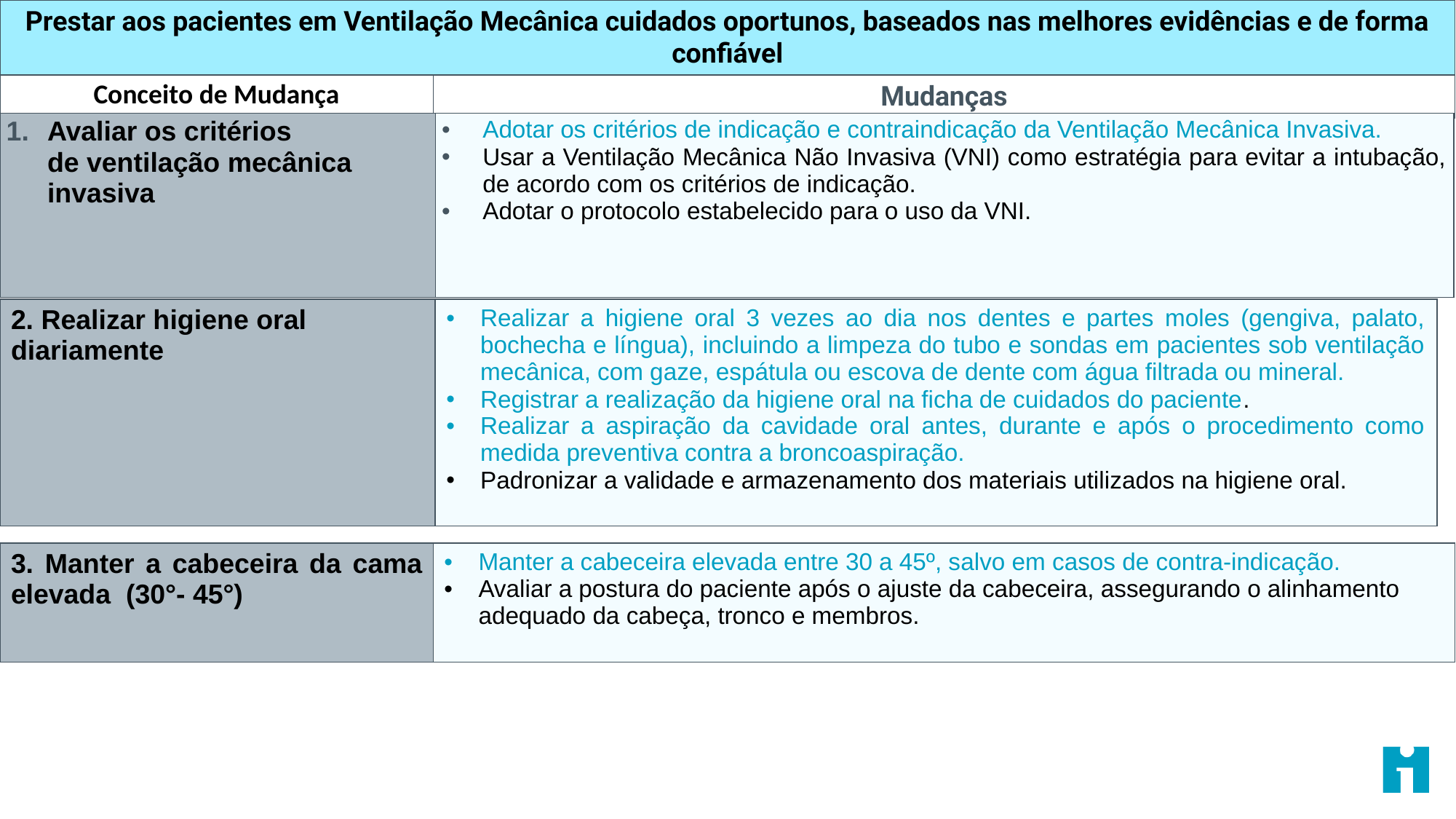

| Prestar aos pacientes em Ventilação Mecânica cuidados oportunos, baseados nas melhores evidências e de forma confiável |  |
| --- | --- |
| Conceito de Mudança | Mudanças |
| Avaliar os critérios de ventilação mecânica invasiva | Adotar os critérios de indicação e contraindicação da Ventilação Mecânica Invasiva. Usar a Ventilação Mecânica Não Invasiva (VNI) como estratégia para evitar a intubação, de acordo com os critérios de indicação. Adotar o protocolo estabelecido para o uso da VNI. |
| --- | --- |
| 2. Realizar higiene oral diariamente | Realizar a higiene oral 3 vezes ao dia nos dentes e partes moles (gengiva, palato, bochecha e língua), incluindo a limpeza do tubo e sondas em pacientes sob ventilação mecânica, com gaze, espátula ou escova de dente com água filtrada ou mineral. Registrar a realização da higiene oral na ficha de cuidados do paciente. Realizar a aspiração da cavidade oral antes, durante e após o procedimento como medida preventiva contra a broncoaspiração. Padronizar a validade e armazenamento dos materiais utilizados na higiene oral. |
| --- | --- |
| 3. Manter a cabeceira da cama elevada  (30°- 45°) | Manter a cabeceira elevada entre 30 a 45º, salvo em casos de contra-indicação. Avaliar a postura do paciente após o ajuste da cabeceira, assegurando o alinhamento adequado da cabeça, tronco e membros. |
| --- | --- |